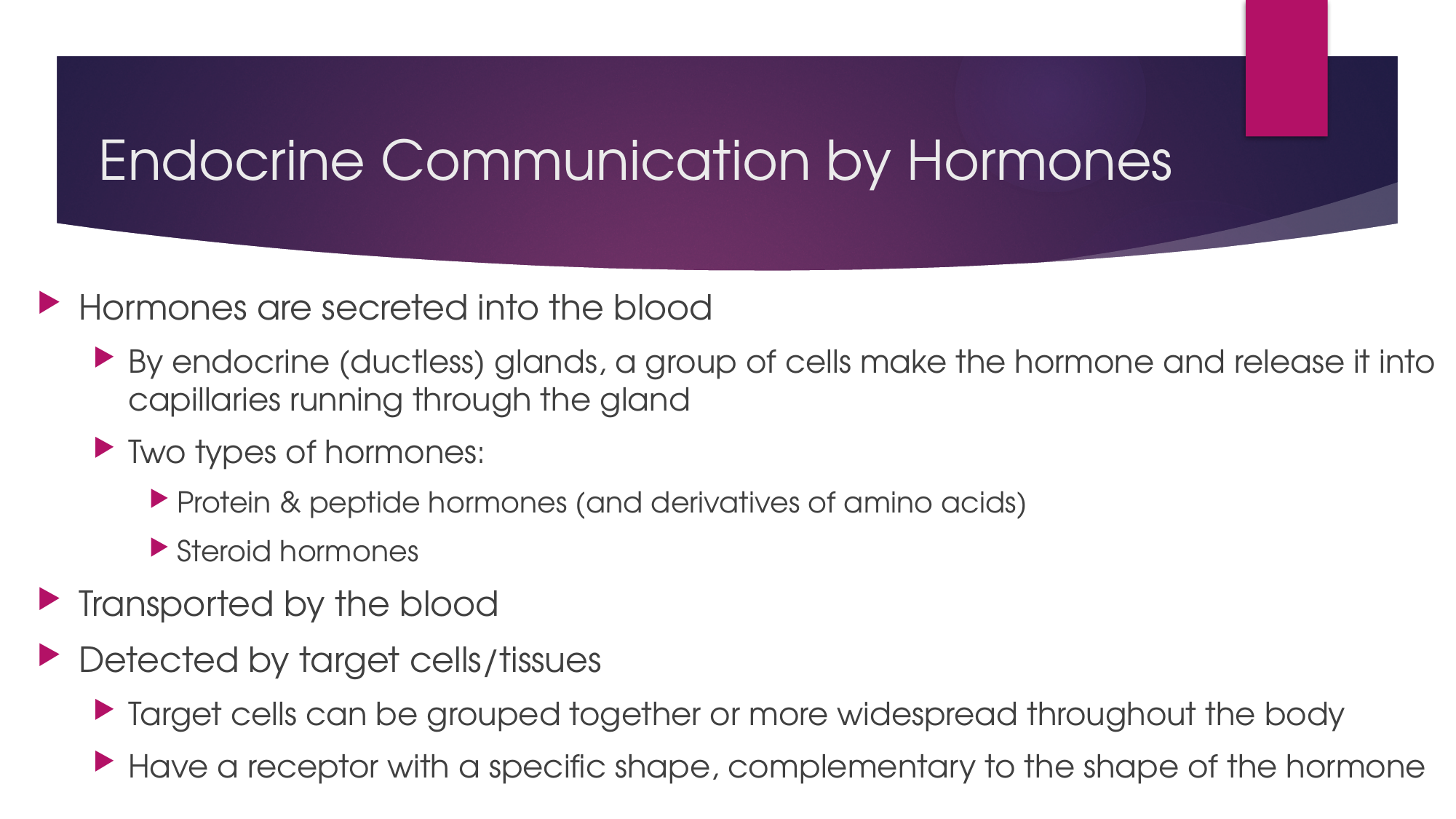

# Endocrine Communication by Hormones
Hormones are secreted into the blood
By endocrine (ductless) glands, a group of cells make the hormone and release it into capillaries running through the gland
Two types of hormones:
Protein & peptide hormones (and derivatives of amino acids)
Steroid hormones
Transported by the blood
Detected by target cells/tissues
Target cells can be grouped together or more widespread throughout the body
Have a receptor with a specific shape, complementary to the shape of the hormone